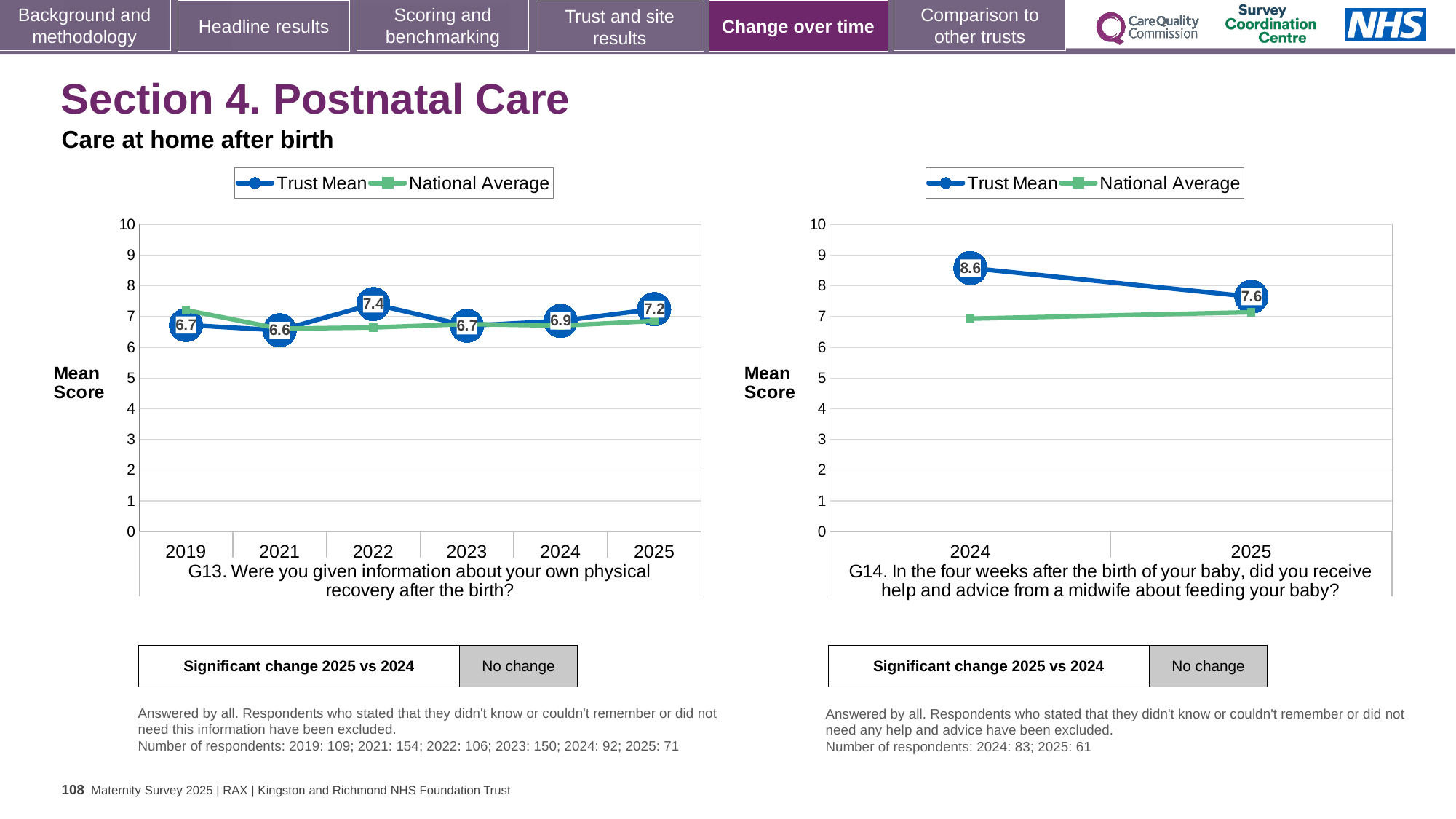

# Section 4. Postnatal Care
Care at home after birth

### Chart

| Category | Trust Mean | National Average |
|---|---|---|
| 2019 | 6.727328374131112 | 7.209404836482267 |
| 2021 | 6.55299641689123 | 6.60573509744572 |
| 2022 | 7.407522405326015 | 6.644355766554601 |
| 2023 | 6.701510695720987 | 6.755820428206989 |
| 2024 | 6.857155626901559 | 6.704159393789469 |
| 2025 | 7.241074087064497 | 6.858284167122888 |

### Chart

| Category | Trust Mean | National Average |
|---|---|---|
| 2024 | 8.580630988906014 | 6.931823654840223 |
| 2025 | 7.644645714660758 | 7.139863731143797 |
| Significant change 2025 vs 2024 | No change |
| --- | --- |
| Significant change 2025 vs 2024 | No change |
| --- | --- |
Answered by all. Respondents who stated that they didn't know or couldn't remember or did not need this information have been excluded.
Number of respondents: 2019: 109; 2021: 154; 2022: 106; 2023: 150; 2024: 92; 2025: 71
Answered by all. Respondents who stated that they didn't know or couldn't remember or did not need any help and advice have been excluded.
Number of respondents: 2024: 83; 2025: 61
108